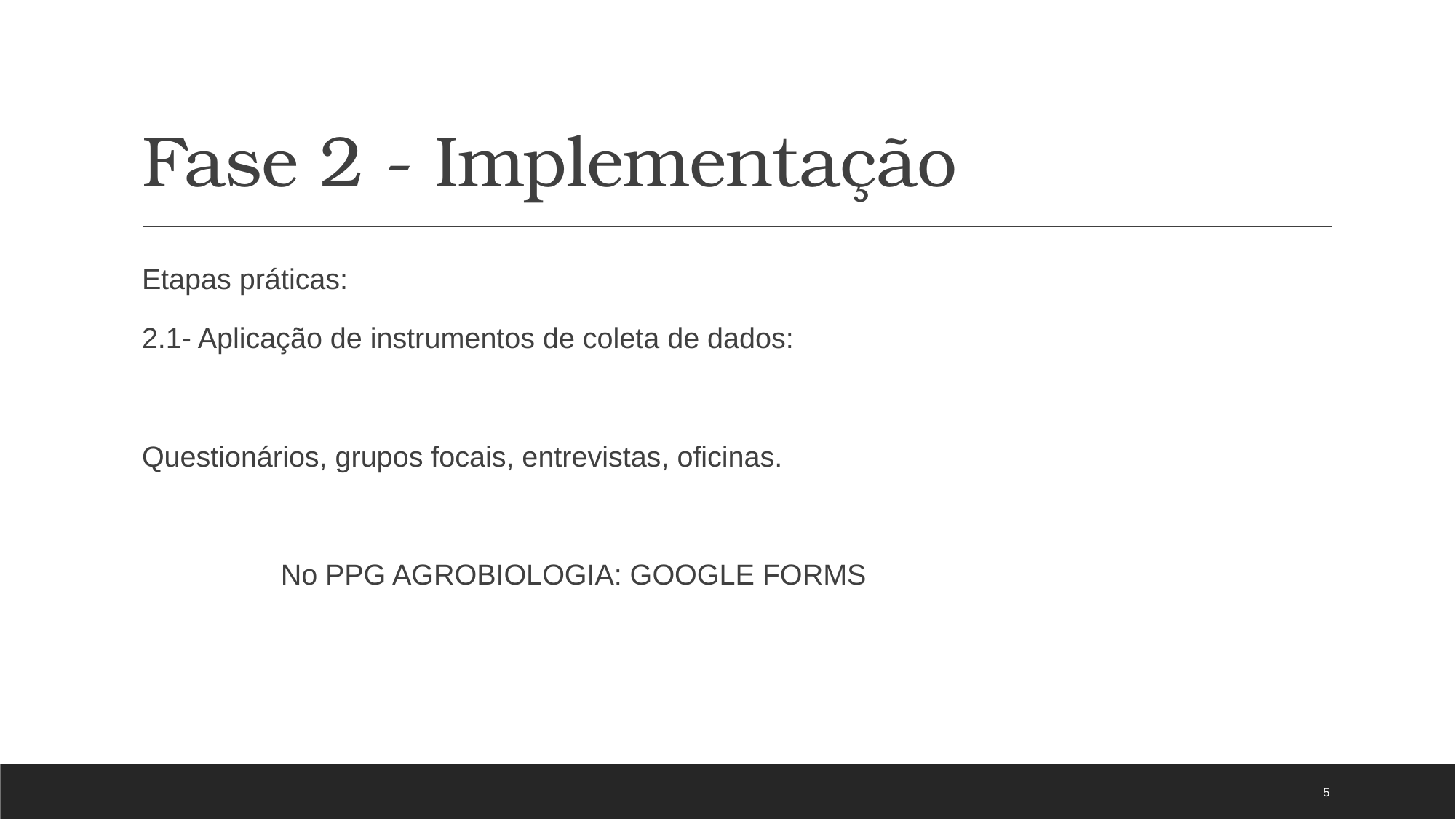

# Fase 2 - Implementação
Etapas práticas:
2.1- Aplicação de instrumentos de coleta de dados:

Questionários, grupos focais, entrevistas, oficinas.

No PPG AGROBIOLOGIA: GOOGLE FORMS
5